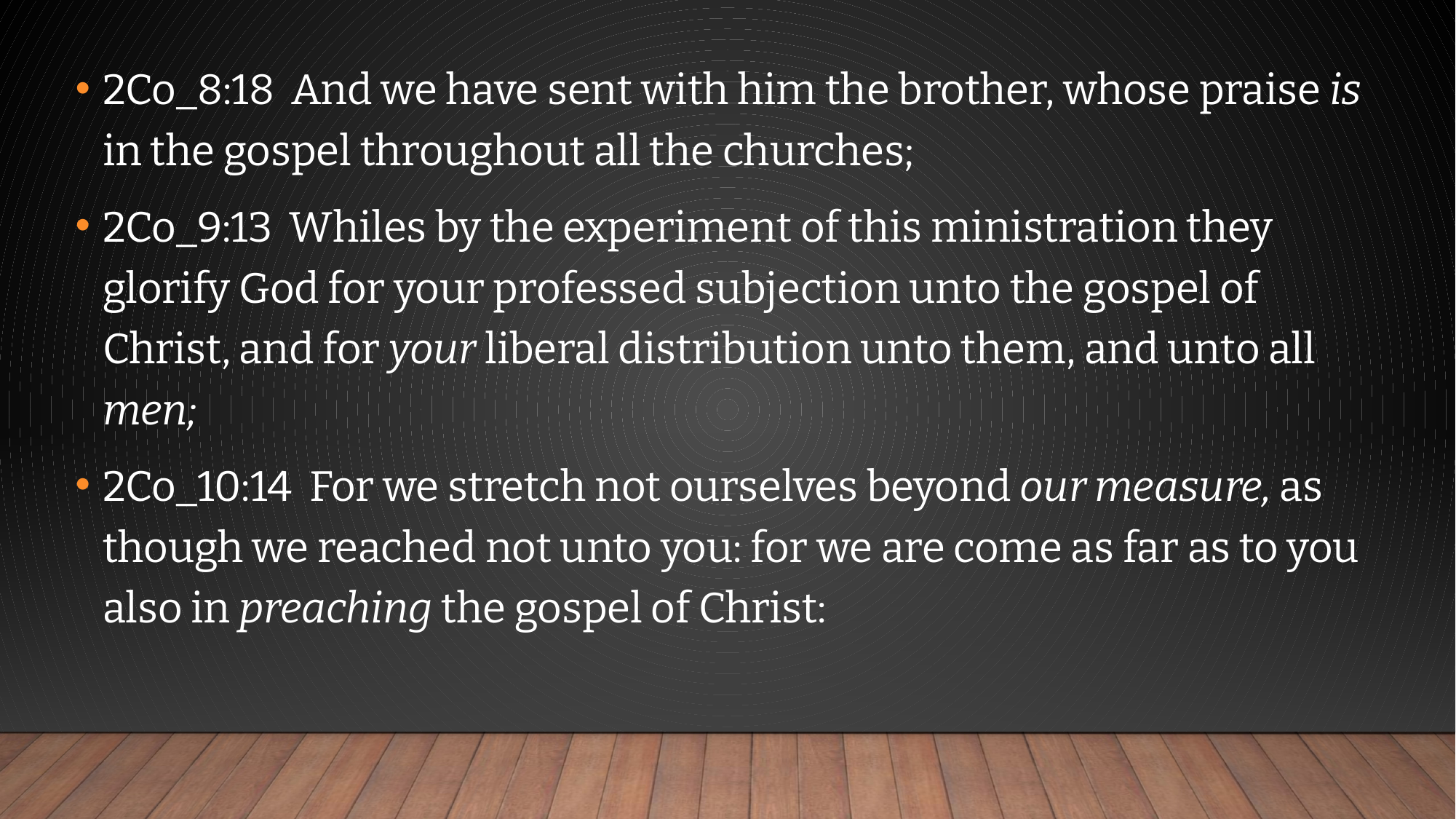

2Co_8:18  And we have sent with him the brother, whose praise is in the gospel throughout all the churches;
2Co_9:13  Whiles by the experiment of this ministration they glorify God for your professed subjection unto the gospel of Christ, and for your liberal distribution unto them, and unto all men;
2Co_10:14  For we stretch not ourselves beyond our measure, as though we reached not unto you: for we are come as far as to you also in preaching the gospel of Christ: